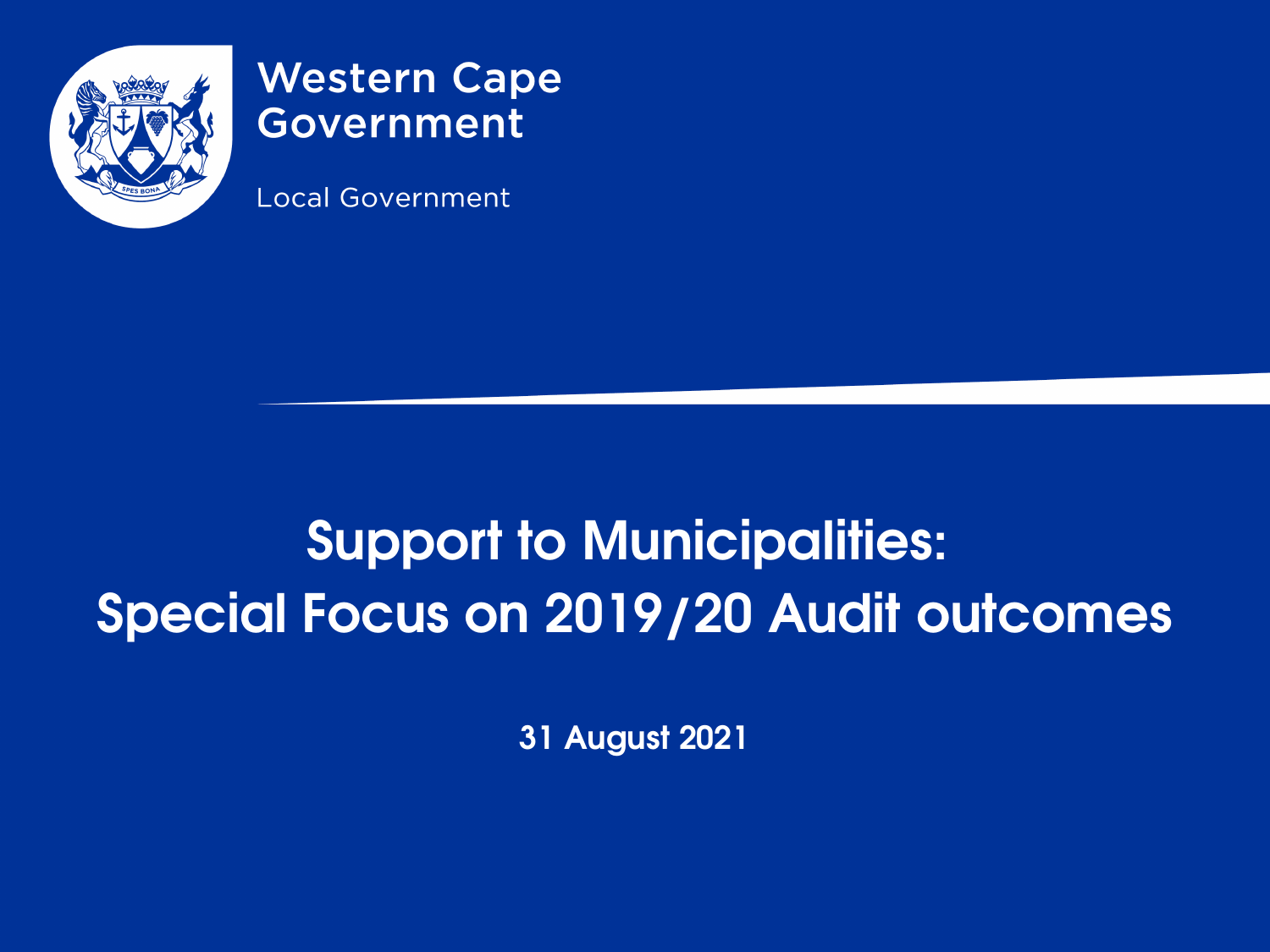

Support to Municipalities:
Special Focus on 2019/20 Audit outcomes
31 August 2021